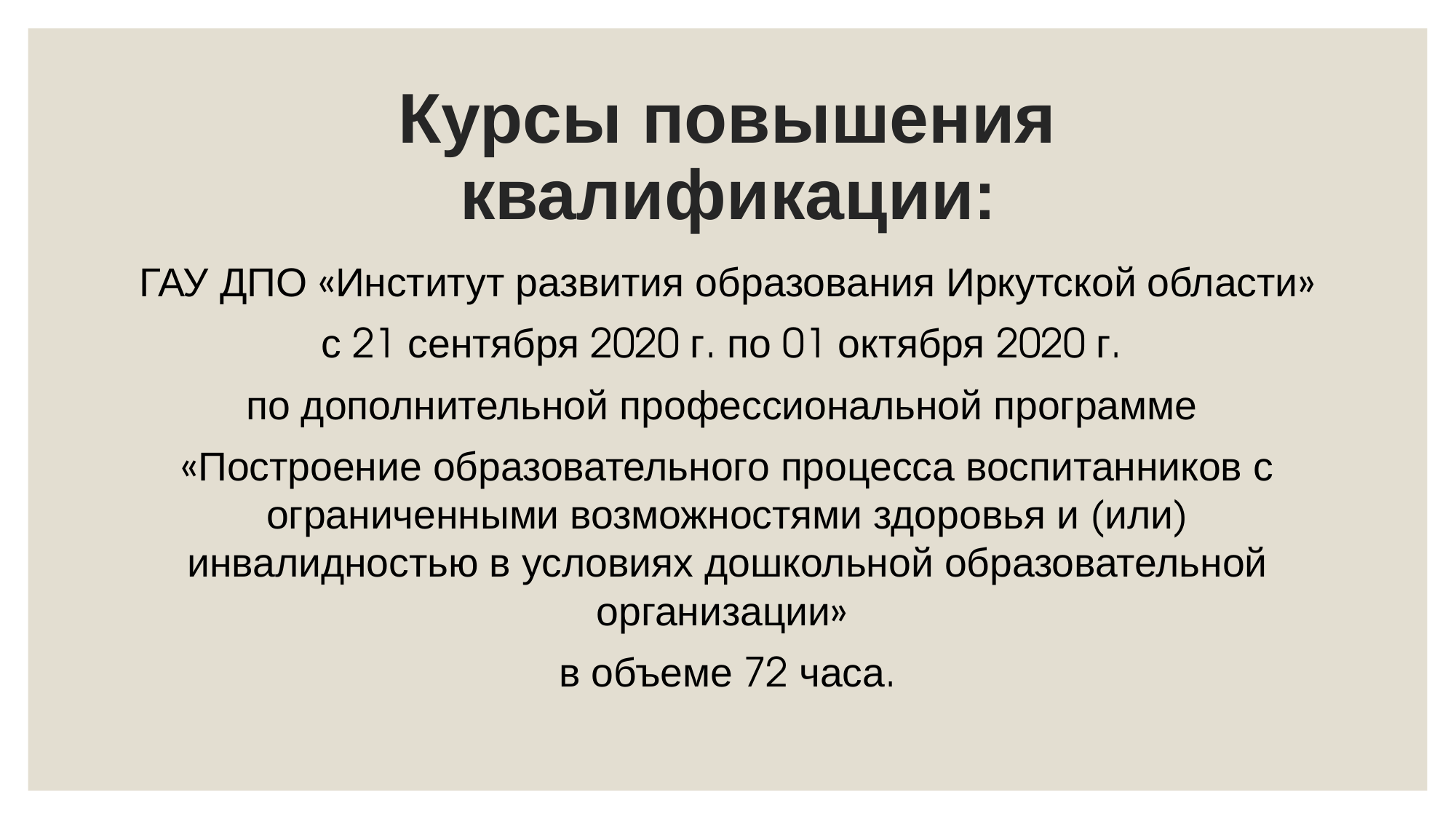

# Курсы повышения квалификации:
ГАУ ДПО «Институт развития образования Иркутской области»
с 21 сентября 2020 г. по 01 октября 2020 г.
по дополнительной профессиональной программе
«Построение образовательного процесса воспитанников с ограниченными возможностями здоровья и (или) инвалидностью в условиях дошкольной образовательной организации»
в объеме 72 часа.